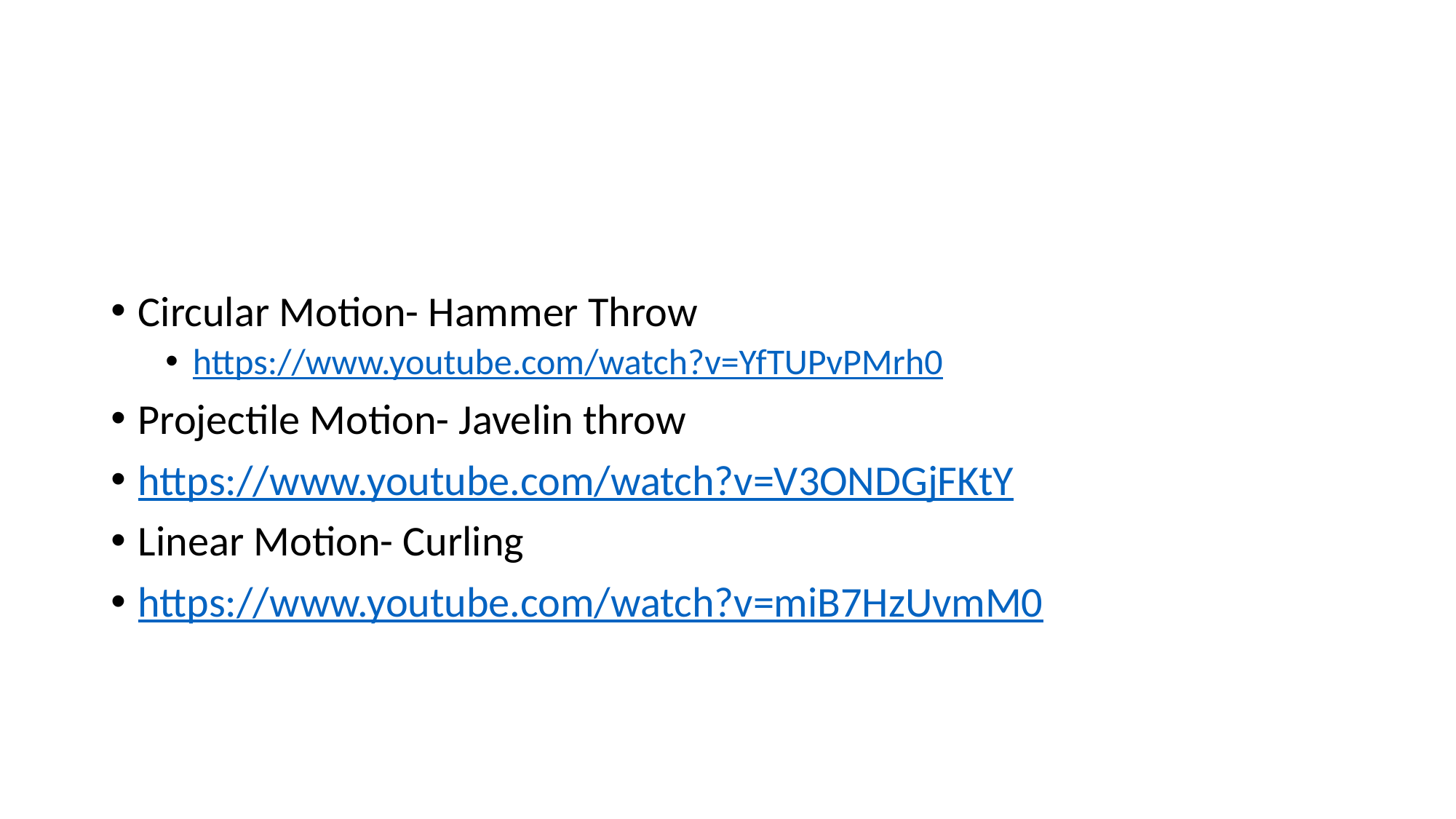

#

Circular Motion- Hammer Throw
https://www.youtube.com/watch?v=YfTUPvPMrh0
Projectile Motion- Javelin throw
https://www.youtube.com/watch?v=V3ONDGjFKtY
Linear Motion- Curling
https://www.youtube.com/watch?v=miB7HzUvmM0